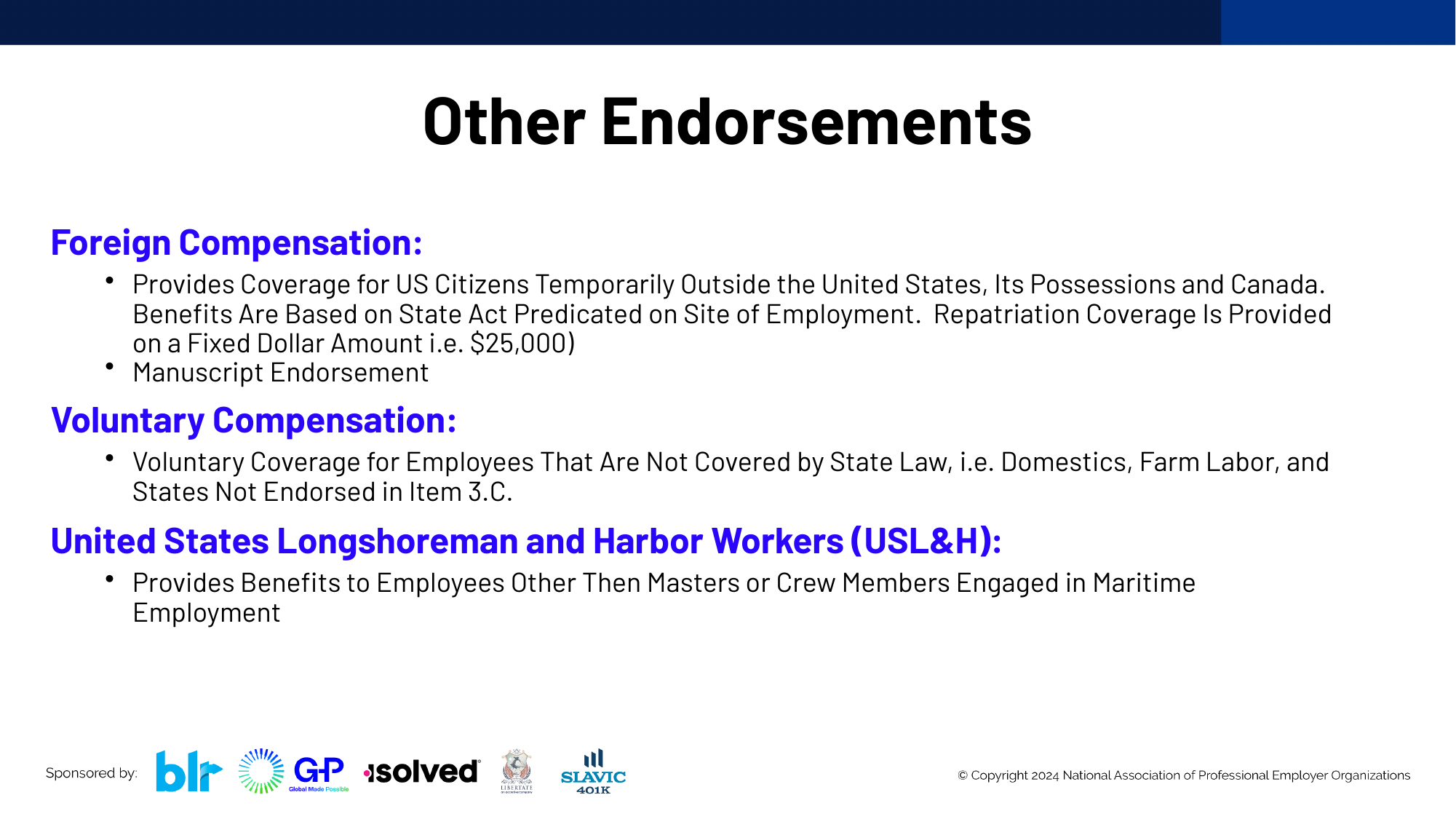

# Other Endorsements
Foreign Compensation:
Provides Coverage for US Citizens Temporarily Outside the United States, Its Possessions and Canada.  Benefits Are Based on State Act Predicated on Site of Employment.  Repatriation Coverage Is Provided on a Fixed Dollar Amount i.e. $25,000)
Manuscript Endorsement
Voluntary Compensation:
Voluntary Coverage for Employees That Are Not Covered by State Law, i.e. Domestics, Farm Labor, and States Not Endorsed in Item 3.C.
United States Longshoreman and Harbor Workers (USL&H):
Provides Benefits to Employees Other Then Masters or Crew Members Engaged in Maritime Employment